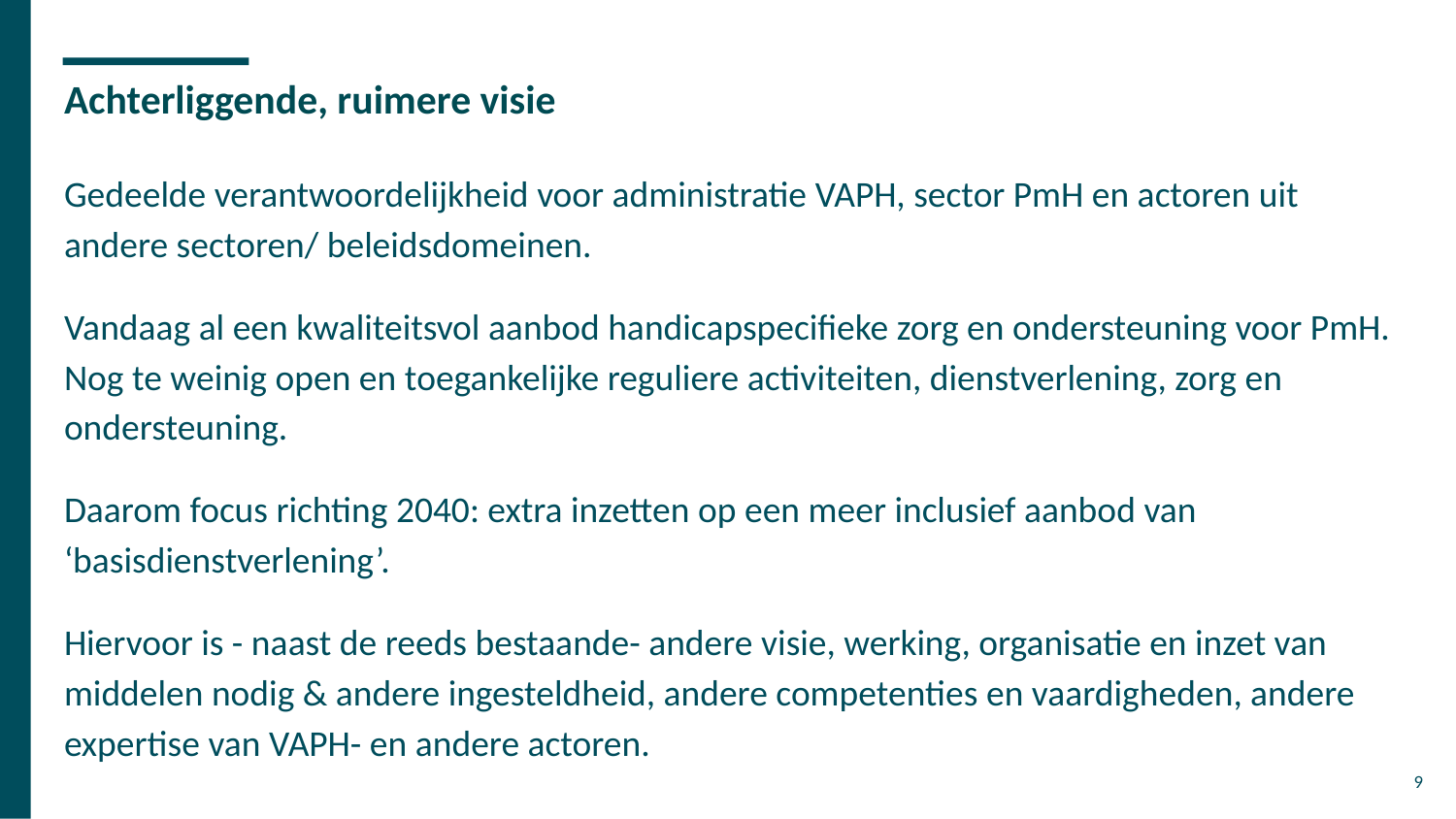

# Achterliggende, ruimere visie
Gedeelde verantwoordelijkheid voor administratie VAPH, sector PmH en actoren uit andere sectoren/ beleidsdomeinen.
Vandaag al een kwaliteitsvol aanbod handicapspecifieke zorg en ondersteuning voor PmH. Nog te weinig open en toegankelijke reguliere activiteiten, dienstverlening, zorg en ondersteuning.
Daarom focus richting 2040: extra inzetten op een meer inclusief aanbod van ‘basisdienstverlening’.
Hiervoor is - naast de reeds bestaande- andere visie, werking, organisatie en inzet van middelen nodig & andere ingesteldheid, andere competenties en vaardigheden, andere expertise van VAPH- en andere actoren.
9